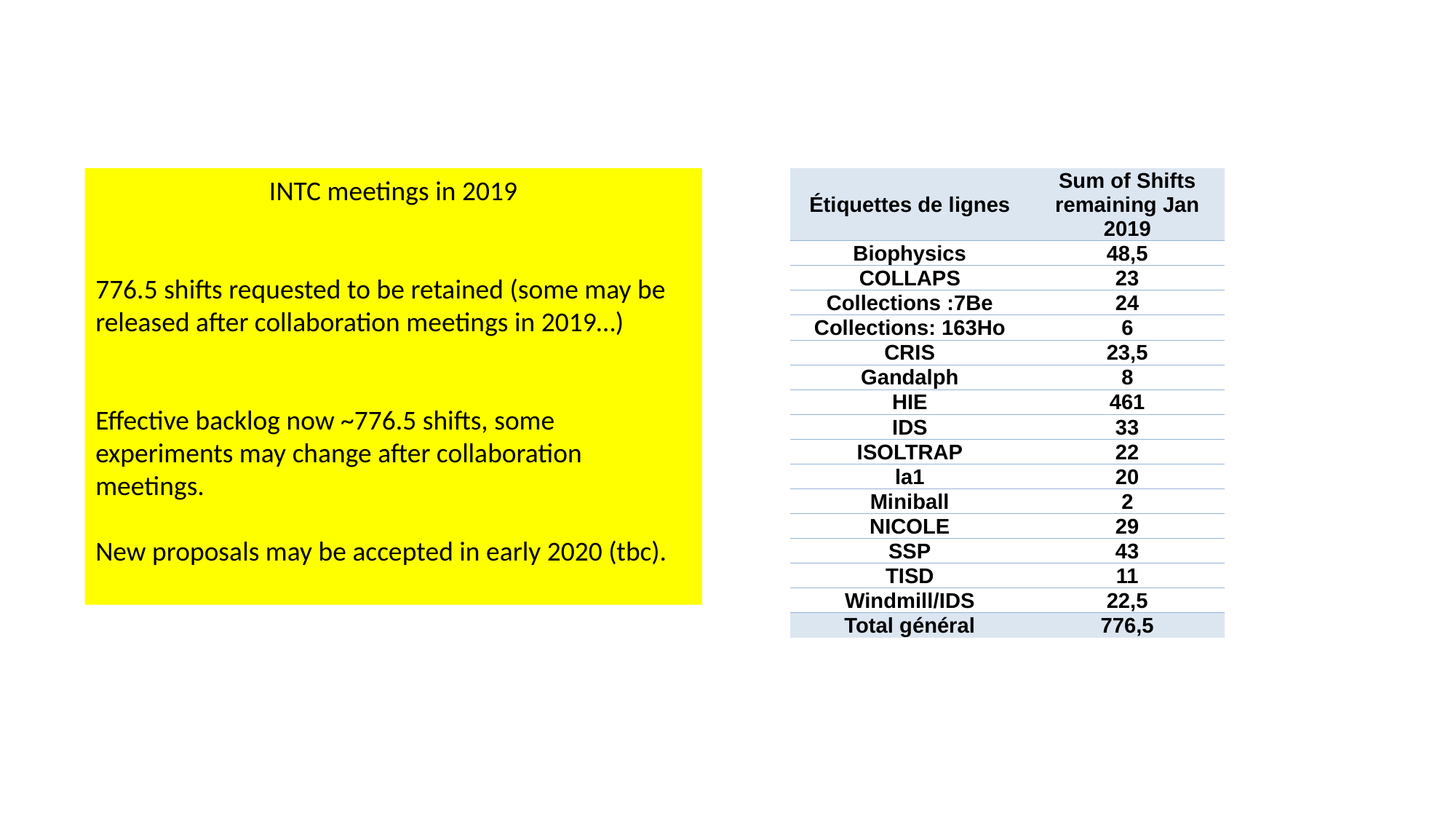

INTC meetings in 2019

776.5 shifts requested to be retained (some may be released after collaboration meetings in 2019…)

Effective backlog now ~776.5 shifts, some experiments may change after collaboration meetings.

New proposals may be accepted in early 2020 (tbc).

| Étiquettes de lignes | Sum of Shifts remaining Jan 2019 |
| --- | --- |
| Biophysics | 48,5 |
| COLLAPS | 23 |
| Collections :7Be | 24 |
| Collections: 163Ho | 6 |
| CRIS | 23,5 |
| Gandalph | 8 |
| HIE | 461 |
| IDS | 33 |
| ISOLTRAP | 22 |
| la1 | 20 |
| Miniball | 2 |
| NICOLE | 29 |
| SSP | 43 |
| TISD | 11 |
| Windmill/IDS | 22,5 |
| Total général | 776,5 |